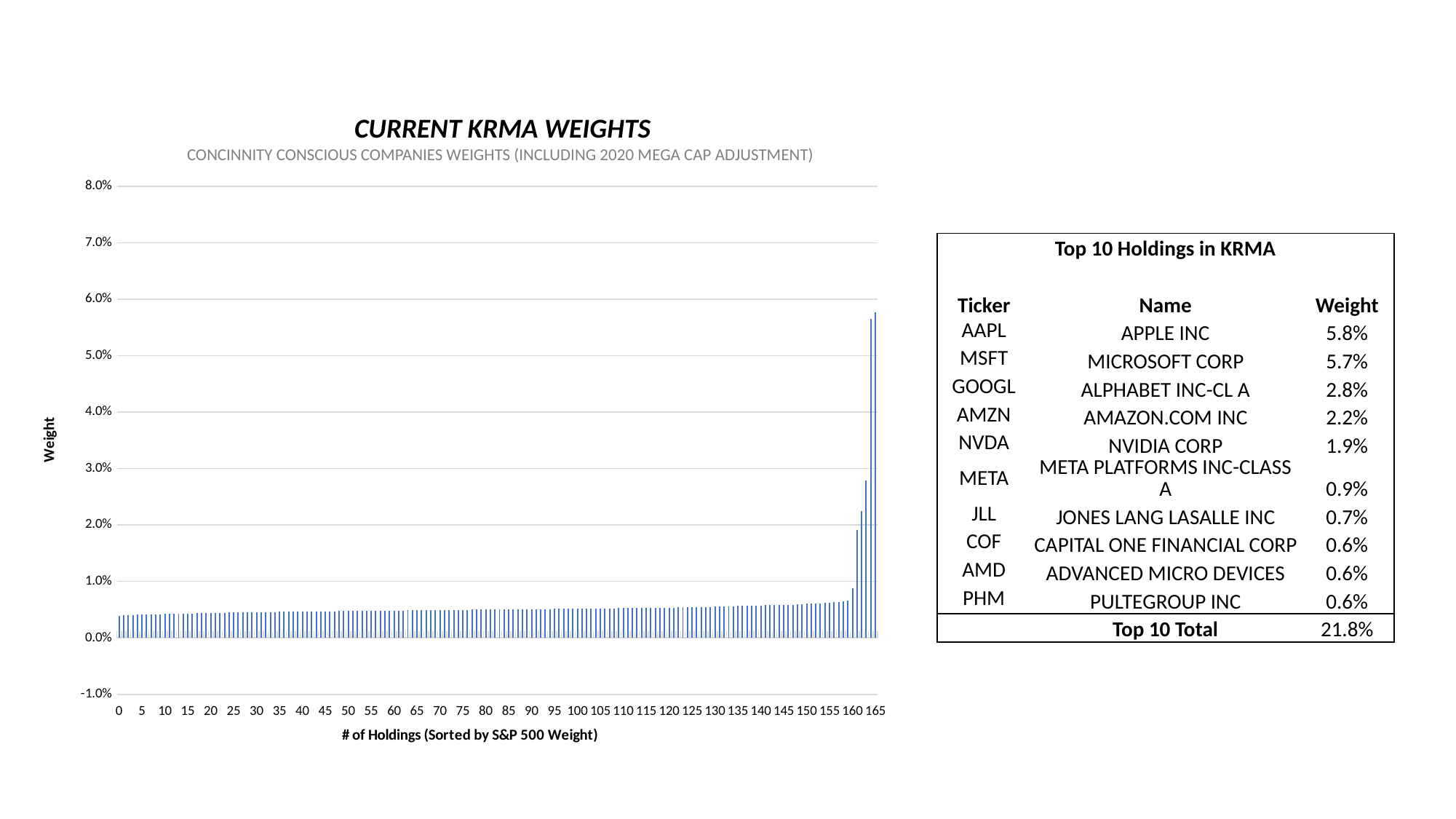

CURRENT KRMA WEIGHTS
CONCINNITY CONSCIOUS COMPANIES WEIGHTS (INCLUDING 2020 MEGA CAP ADJUSTMENT)

### Chart

| Category | KRMA |
|---|---|
| 0 | 0.0039039986241983975 |
| 1 | 0.004025806667595468 |
| 2 | 0.004067805833863699 |
| 3 | 0.004089457103907695 |
| 4 | 0.004098562600442695 |
| 5 | 0.0041108014225961645 |
| 6 | 0.00416589457344546 |
| 7 | 0.004192668619775201 |
| 8 | 0.004193593315357812 |
| 9 | 0.0041963731556632425 |
| 10 | 0.0042607719955484805 |
| 11 | 0.004266225240157836 |
| 12 | 0.004304504011307791 |
| 13 | 0.004314114730643614 |
| 14 | 0.0043224753000611505 |
| 15 | 0.004328186371779425 |
| 16 | 0.004332519001816414 |
| 17 | 0.004415530488055395 |
| 18 | 0.004440108026188301 |
| 19 | 0.004442714837049164 |
| 20 | 0.00444422514047236 |
| 21 | 0.004467886052620458 |
| 22 | 0.004474229357893283 |
| 23 | 0.004478016850222205 |
| 24 | 0.004488875695779298 |
| 25 | 0.004498348223377972 |
| 26 | 0.004506277254668551 |
| 27 | 0.004519521075363422 |
| 28 | 0.004545118743461944 |
| 29 | 0.00454648106670645 |
| 30 | 0.004563630277313605 |
| 31 | 0.004564342360099746 |
| 32 | 0.00456890660842426 |
| 33 | 0.004587758701154222 |
| 34 | 0.004592967198612085 |
| 35 | 0.0046108869030141095 |
| 36 | 0.004615233699893989 |
| 37 | 0.004636454430653384 |
| 38 | 0.004642534699703983 |
| 39 | 0.00465919664294699 |
| 40 | 0.004663563368022551 |
| 41 | 0.004663824346532392 |
| 42 | 0.004671606554941556 |
| 43 | 0.00468571969913375 |
| 44 | 0.00468878727335957 |
| 45 | 0.004704029958304464 |
| 46 | 0.004713194831799575 |
| 47 | 0.0047187999410102524 |
| 48 | 0.004753071436151358 |
| 49 | 0.004763003492536693 |
| 50 | 0.004771148612446227 |
| 51 | 0.004776613982749683 |
| 52 | 0.004782139583732823 |
| 53 | 0.004785642654472758 |
| 54 | 0.004808384973300603 |
| 55 | 0.004812385898971134 |
| 56 | 0.004818495242467723 |
| 57 | 0.004834887947683954 |
| 58 | 0.004839670479497325 |
| 59 | 0.0048442460880945915 |
| 60 | 0.004850340213371089 |
| 61 | 0.0048538664855109865 |
| 62 | 0.004865352957552974 |
| 63 | 0.0048686893563109875 |
| 64 | 0.004885461396620006 |
| 65 | 0.0048860163450969215 |
| 66 | 0.004898373952115153 |
| 67 | 0.004907207466443092 |
| 68 | 0.004912715860979592 |
| 69 | 0.004917813152640556 |
| 70 | 0.004934860907908525 |
| 71 | 0.004943502628195777 |
| 72 | 0.004966678010050034 |
| 73 | 0.004974657542869433 |
| 74 | 0.004985261902203018 |
| 75 | 0.004992754803225953 |
| 76 | 0.004995076139911193 |
| 77 | 0.004997783641889881 |
| 78 | 0.005004361666612346 |
| 79 | 0.005007432940056573 |
| 80 | 0.005028119597702077 |
| 81 | 0.0050312907627990695 |
| 82 | 0.005036277036484651 |
| 83 | 0.005038025040728816 |
| 84 | 0.005040985824531902 |
| 85 | 0.005051598496418048 |
| 86 | 0.005064691660964204 |
| 87 | 0.005077905371199493 |
| 88 | 0.005086429790258908 |
| 89 | 0.005095497611448981 |
| 90 | 0.005100107661172282 |
| 91 | 0.005104740001401813 |
| 92 | 0.005108696785632916 |
| 93 | 0.005111484925735144 |
| 94 | 0.005111912158244186 |
| 95 | 0.005142202697305255 |
| 96 | 0.00514330167012948 |
| 97 | 0.005151272320298767 |
| 98 | 0.005165521381989017 |
| 99 | 0.005170692222451354 |
| 100 | 0.005174947371028656 |
| 101 | 0.005175942915348395 |
| 102 | 0.005179291623757505 |
| 103 | 0.005181714543065546 |
| 104 | 0.005200214724449091 |
| 105 | 0.005216968922214657 |
| 106 | 0.0052222887116322335 |
| 107 | 0.005228694435292522 |
| 108 | 0.0052368149976377565 |
| 109 | 0.005257126846388594 |
| 110 | 0.00526166505111191 |
| 111 | 0.005264380638004763 |
| 112 | 0.005266862245981413 |
| 113 | 0.005282341387729713 |
| 114 | 0.00529004352082793 |
| 115 | 0.005301034951577095 |
| 116 | 0.005305550607041176 |
| 117 | 0.005311333955584521 |
| 118 | 0.005313580799390773 |
| 119 | 0.005316277716722664 |
| 120 | 0.005323952527742665 |
| 121 | 0.005355146422241123 |
| 122 | 0.005385010556755528 |
| 123 | 0.0053860770465861164 |
| 124 | 0.005440933629382858 |
| 125 | 0.005442906149316939 |
| 126 | 0.005443844773304165 |
| 127 | 0.005450078141921782 |
| 128 | 0.005457243390507675 |
| 129 | 0.005486871901198321 |
| 130 | 0.005525305519473671 |
| 131 | 0.005566346043389924 |
| 132 | 0.005581260150972704 |
| 133 | 0.005611244511157781 |
| 134 | 0.005627153519612389 |
| 135 | 0.005673579712907509 |
| 136 | 0.005709830180329322 |
| 137 | 0.005711783502746152 |
| 138 | 0.005723726574643827 |
| 139 | 0.0057305737108936956 |
| 140 | 0.0057378219968298 |
| 141 | 0.005770187348339011 |
| 142 | 0.005771354602959039 |
| 143 | 0.005794936651385769 |
| 144 | 0.0058177463587658785 |
| 145 | 0.0058181527455336115 |
| 146 | 0.005820800757989666 |
| 147 | 0.005888906728124437 |
| 148 | 0.00589673497720215 |
| 149 | 0.005898628456393223 |
| 150 | 0.006056823588138504 |
| 151 | 0.006079475513471763 |
| 152 | 0.0061272084467851595 |
| 153 | 0.006133383657780185 |
| 154 | 0.006225405287496233 |
| 155 | 0.006230341283285138 |
| 156 | 0.0063433141840197535 |
| 157 | 0.006384144158766817 |
| 158 | 0.006472508786982074 |
| 159 | 0.0066504012138925385 |
| 160 | 0.008756031471939364 |
| 161 | 0.01914206200028099 |
| 162 | 0.022448140542801573 |
| 163 | 0.027834737560231197 |
| 164 | 0.05654905062824964 |
| 165 | 0.05764057746897994 |
|  | Top 10 Holdings in KRMA |  |
| --- | --- | --- |
|  |  |  |
| Ticker | Name | Weight |
| AAPL | APPLE INC | 5.8% |
| MSFT | MICROSOFT CORP | 5.7% |
| GOOGL | ALPHABET INC-CL A | 2.8% |
| AMZN | AMAZON.COM INC | 2.2% |
| NVDA | NVIDIA CORP | 1.9% |
| META | META PLATFORMS INC-CLASS A | 0.9% |
| JLL | JONES LANG LASALLE INC | 0.7% |
| COF | CAPITAL ONE FINANCIAL CORP | 0.6% |
| AMD | ADVANCED MICRO DEVICES | 0.6% |
| PHM | PULTEGROUP INC | 0.6% |
|  | Top 10 Total | 21.8% |